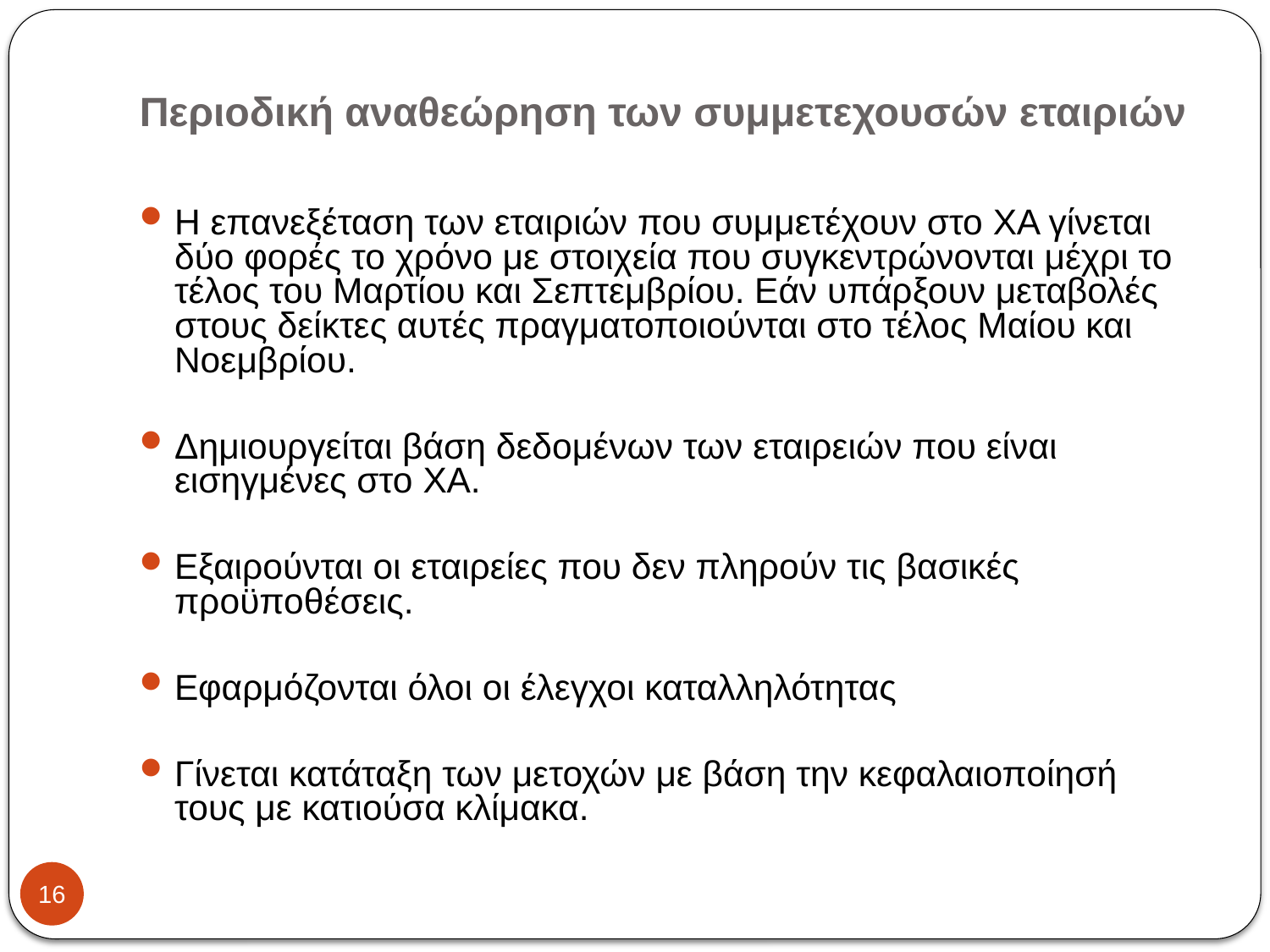

# Περιοδική αναθεώρηση των συμμετεχουσών εταιριών
Η επανεξέταση των εταιριών που συμμετέχουν στο ΧΑ γίνεται δύο φορές το χρόνο με στοιχεία που συγκεντρώνονται μέχρι το τέλος του Μαρτίου και Σεπτεμβρίου. Εάν υπάρξουν μεταβολές στους δείκτες αυτές πραγματοποιούνται στο τέλος Μαίου και Νοεμβρίου.

Δημιουργείται βάση δεδομένων των εταιρειών που είναι εισηγμένες στο ΧΑ.

Εξαιρούνται οι εταιρείες που δεν πληρούν τις βασικές προϋποθέσεις.

Εφαρμόζονται όλοι οι έλεγχοι καταλληλότητας

Γίνεται κατάταξη των μετοχών με βάση την κεφαλαιοποίησή τους με κατιούσα κλίμακα.
16